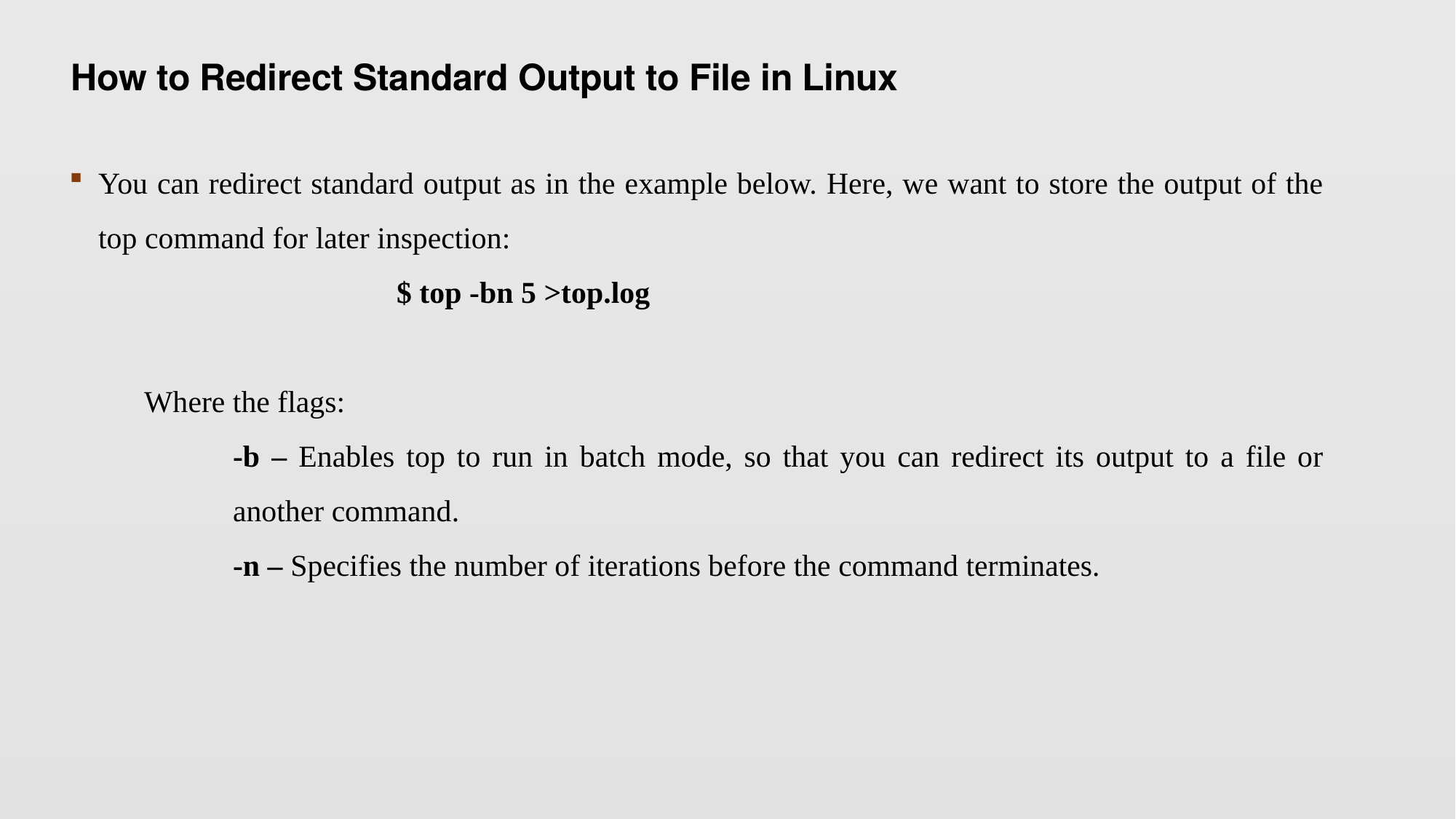

How to Redirect Standard Output to File in Linux
You can redirect standard output as in the example below. Here, we want to store the output of the top command for later inspection:
			$ top -bn 5 >top.log

Where the flags:
-b – Enables top to run in batch mode, so that you can redirect its output to a file or another command.
-n – Specifies the number of iterations before the command terminates.

40